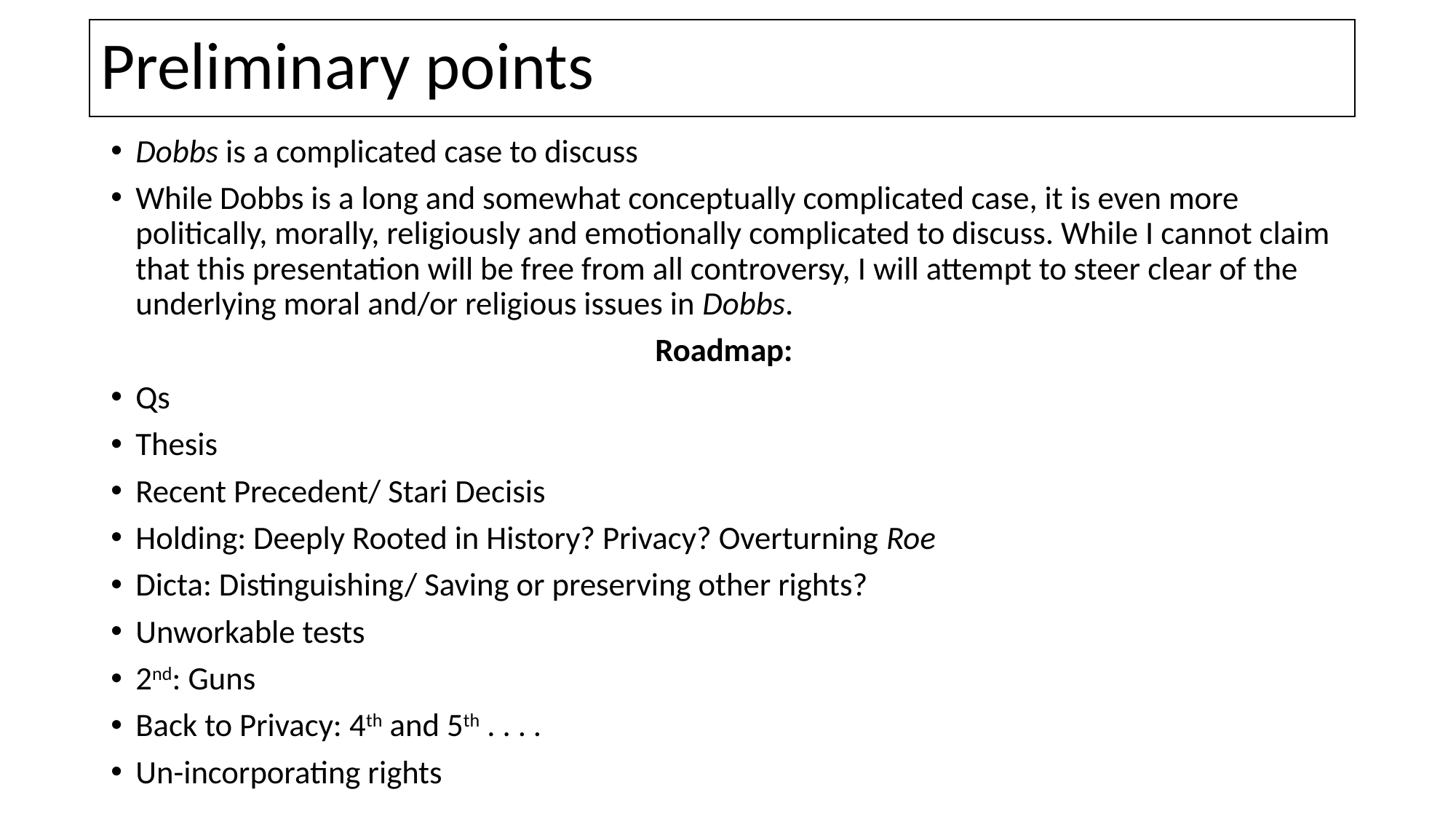

# Preliminary points
Dobbs is a complicated case to discuss
While Dobbs is a long and somewhat conceptually complicated case, it is even more politically, morally, religiously and emotionally complicated to discuss. While I cannot claim that this presentation will be free from all controversy, I will attempt to steer clear of the underlying moral and/or religious issues in Dobbs.
Roadmap:
Qs
Thesis
Recent Precedent/ Stari Decisis
Holding: Deeply Rooted in History? Privacy? Overturning Roe
Dicta: Distinguishing/ Saving or preserving other rights?
Unworkable tests
2nd: Guns
Back to Privacy: 4th and 5th . . . .
Un-incorporating rights